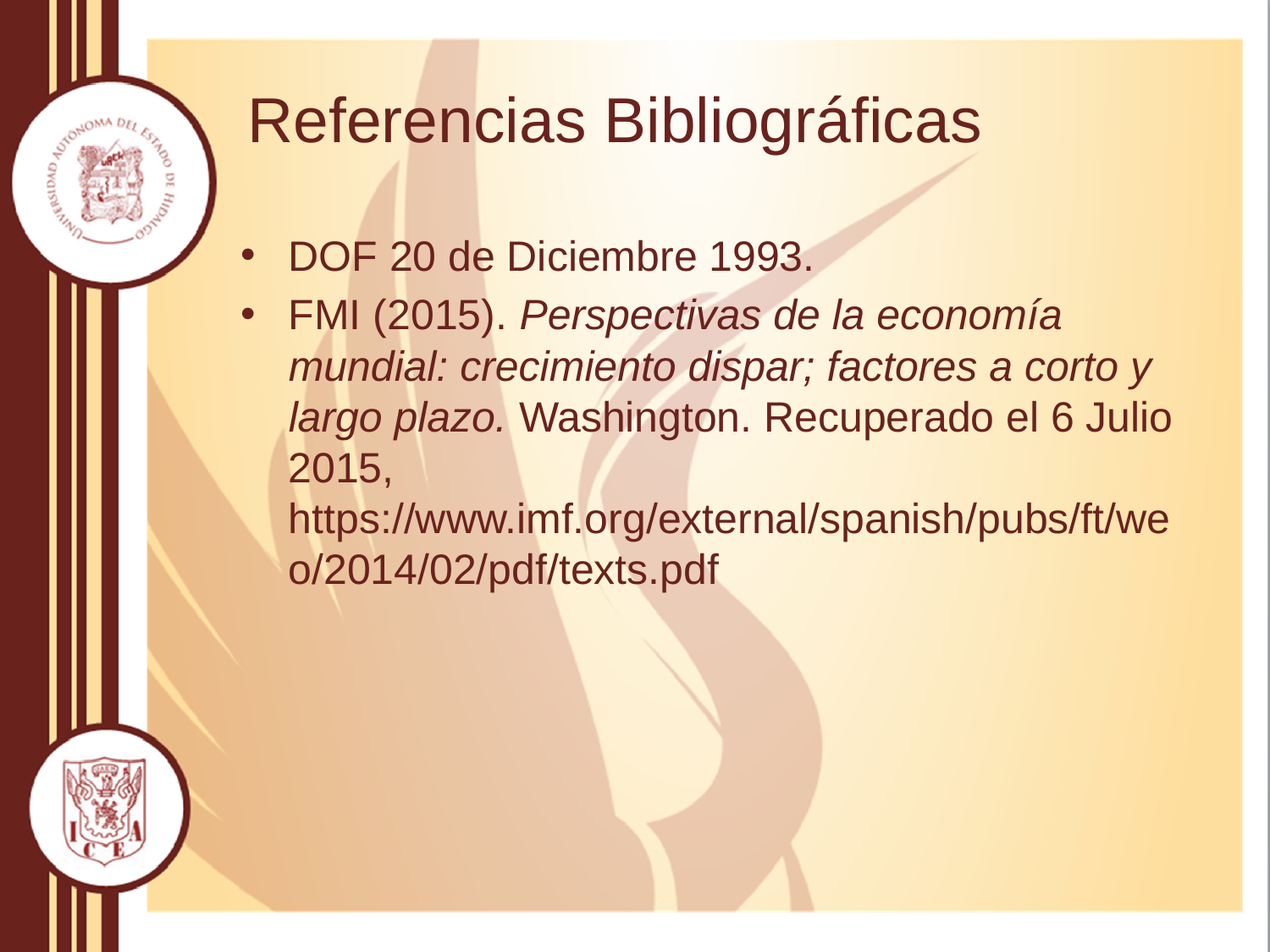

# Referencias Bibliográficas
DOF 20 de Diciembre 1993.
FMI (2015). Perspectivas de la economía mundial: crecimiento dispar; factores a corto y largo plazo. Washington. Recuperado el 6 Julio 2015, https://www.imf.org/external/spanish/pubs/ft/weo/2014/02/pdf/texts.pdf